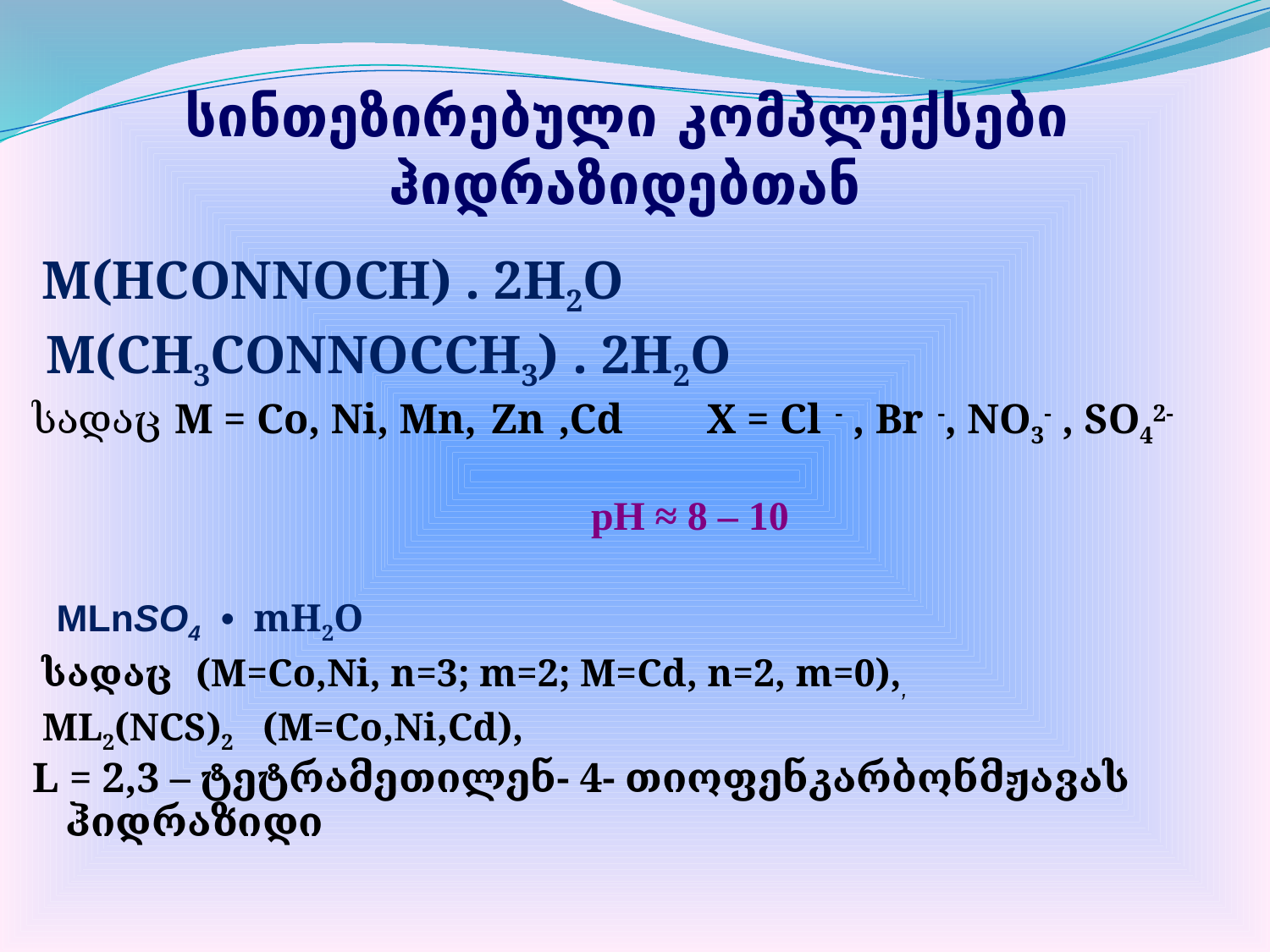

# სინთეზირებული კომპლექსები  ჰიდრაზიდებთან
 M(HCONNOCH) . 2H2O
 M(CH3CONNOCCH3) . 2H2O
სადაც M = Co, Ni, Mn, Zn ,Cd      X = Cl - , Br -, NO3- , SO42-
                                                       pH ≈ 8 – 10

  MLnSO4  •  mH2O
 სადაც  (M=Co,Ni, n=3; m=2; M=Cd, n=2, m=0),,
 ML2(NCS)2   (M=Co,Ni,Cd),
L = 2,3 – ტეტრამეთილენ- 4- თიოფენკარბონმჟავას  ჰიდრაზიდი